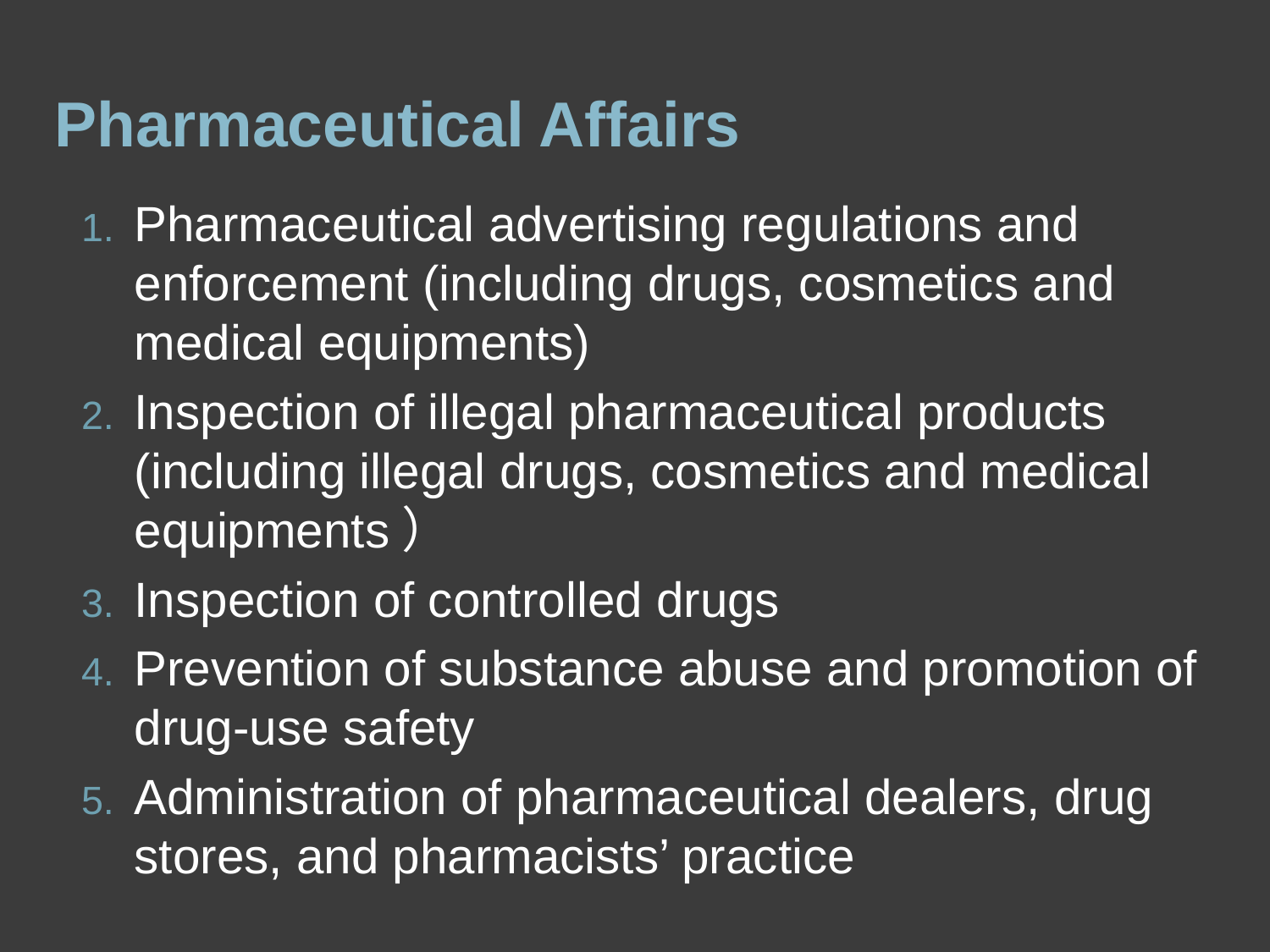

Pharmaceutical Affairs
Pharmaceutical advertising regulations and enforcement (including drugs, cosmetics and medical equipments)
Inspection of illegal pharmaceutical products (including illegal drugs, cosmetics and medical equipments）
Inspection of controlled drugs
Prevention of substance abuse and promotion of drug-use safety
Administration of pharmaceutical dealers, drug stores, and pharmacists’ practice